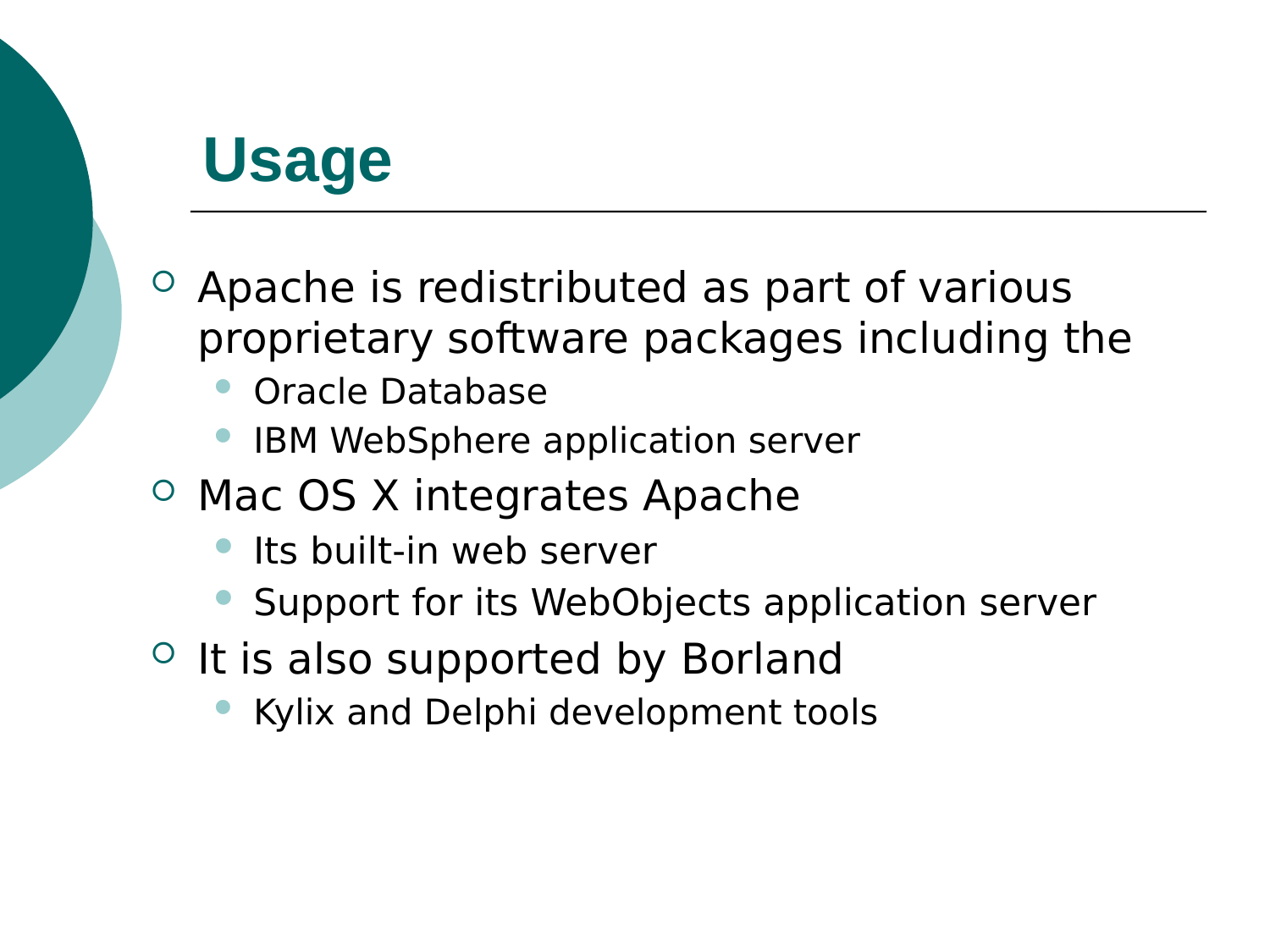

# Usage
Apache is redistributed as part of various proprietary software packages including the
Oracle Database
IBM WebSphere application server
Mac OS X integrates Apache
Its built-in web server
Support for its WebObjects application server
It is also supported by Borland
Kylix and Delphi development tools